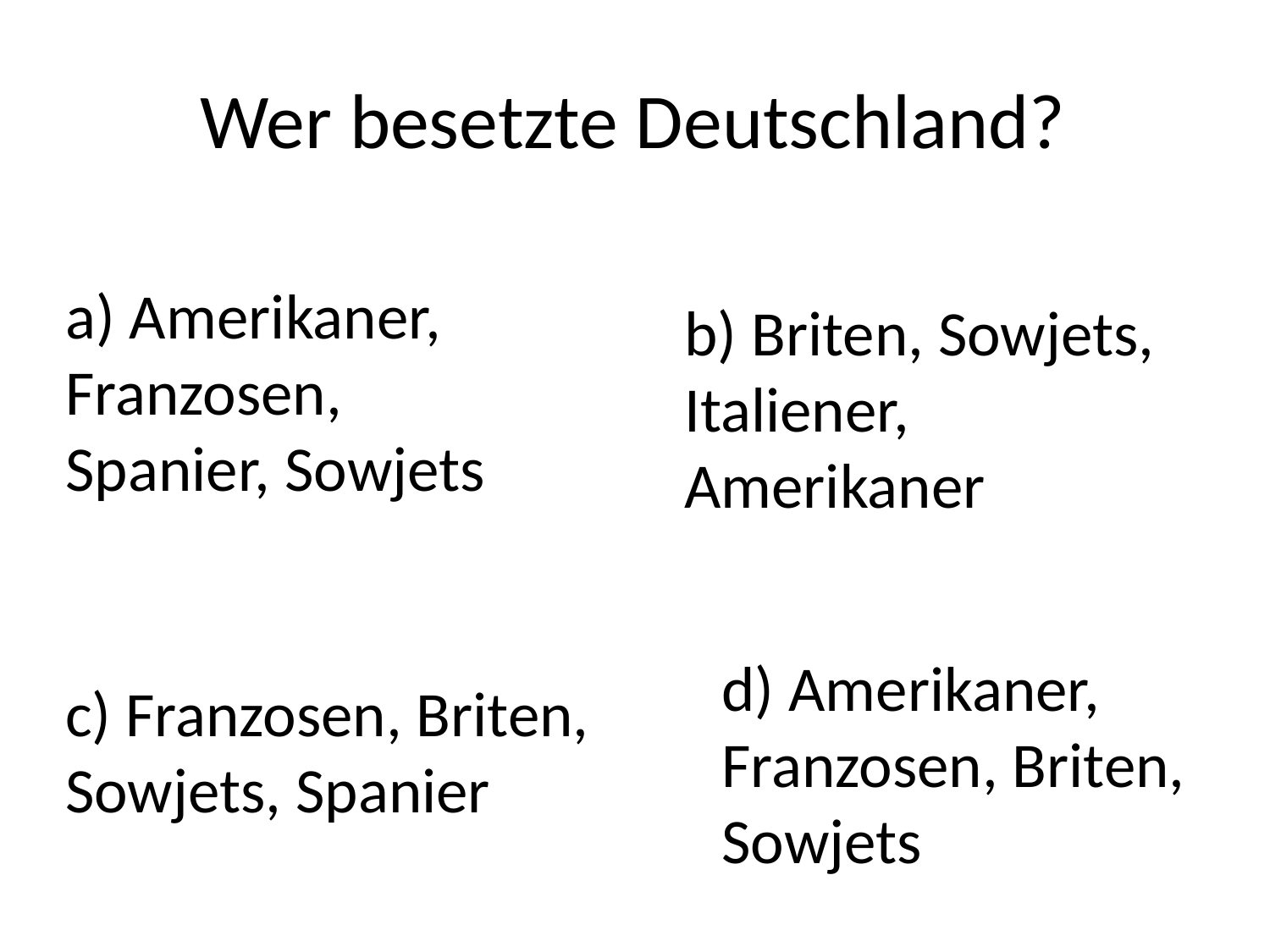

# Wer besetzte Deutschland?
a) Amerikaner, Franzosen, Spanier, Sowjets
b) Briten, Sowjets, Italiener, Amerikaner
d) Amerikaner, Franzosen, Briten, Sowjets
c) Franzosen, Briten, Sowjets, Spanier